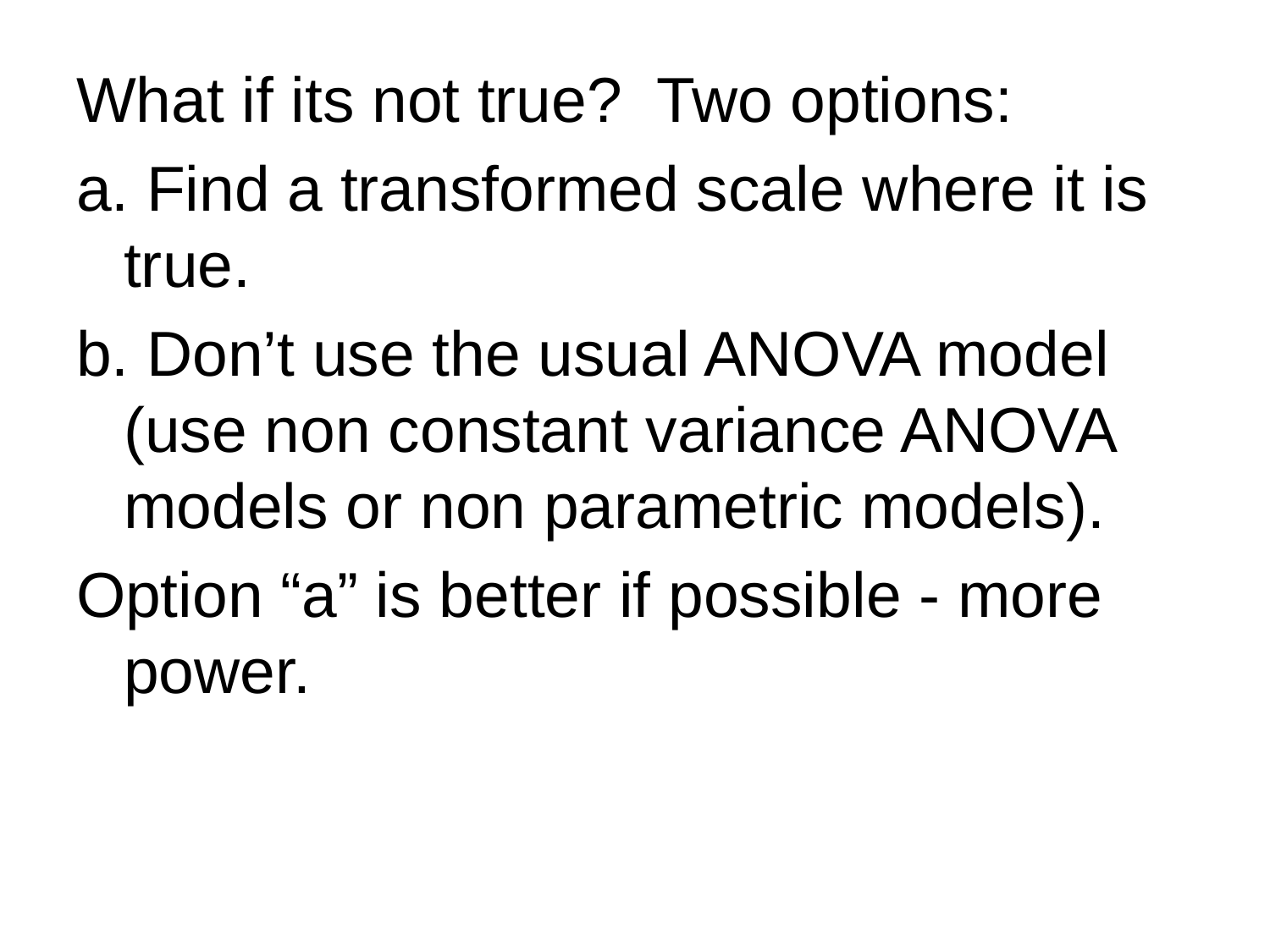

What if its not true?  Two options:
a. Find a transformed scale where it is true.
b. Don’t use the usual ANOVA model (use non constant variance ANOVA models or non parametric models).
Option “a” is better if possible - more power.